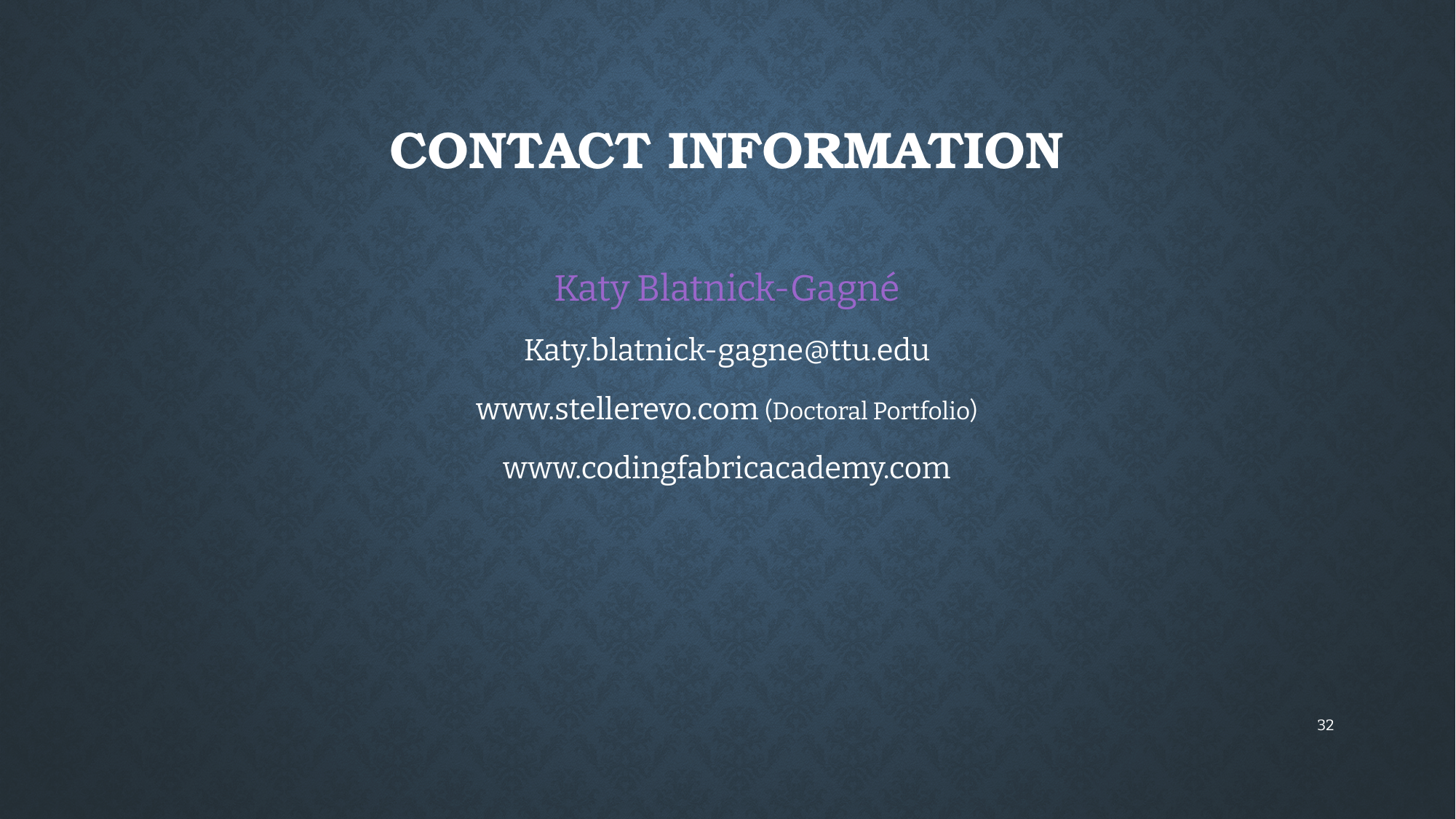

# Contact Information
Katy Blatnick-Gagné
Katy.blatnick-gagne@ttu.edu
www.stellerevo.com (Doctoral Portfolio)
www.codingfabricacademy.com

32